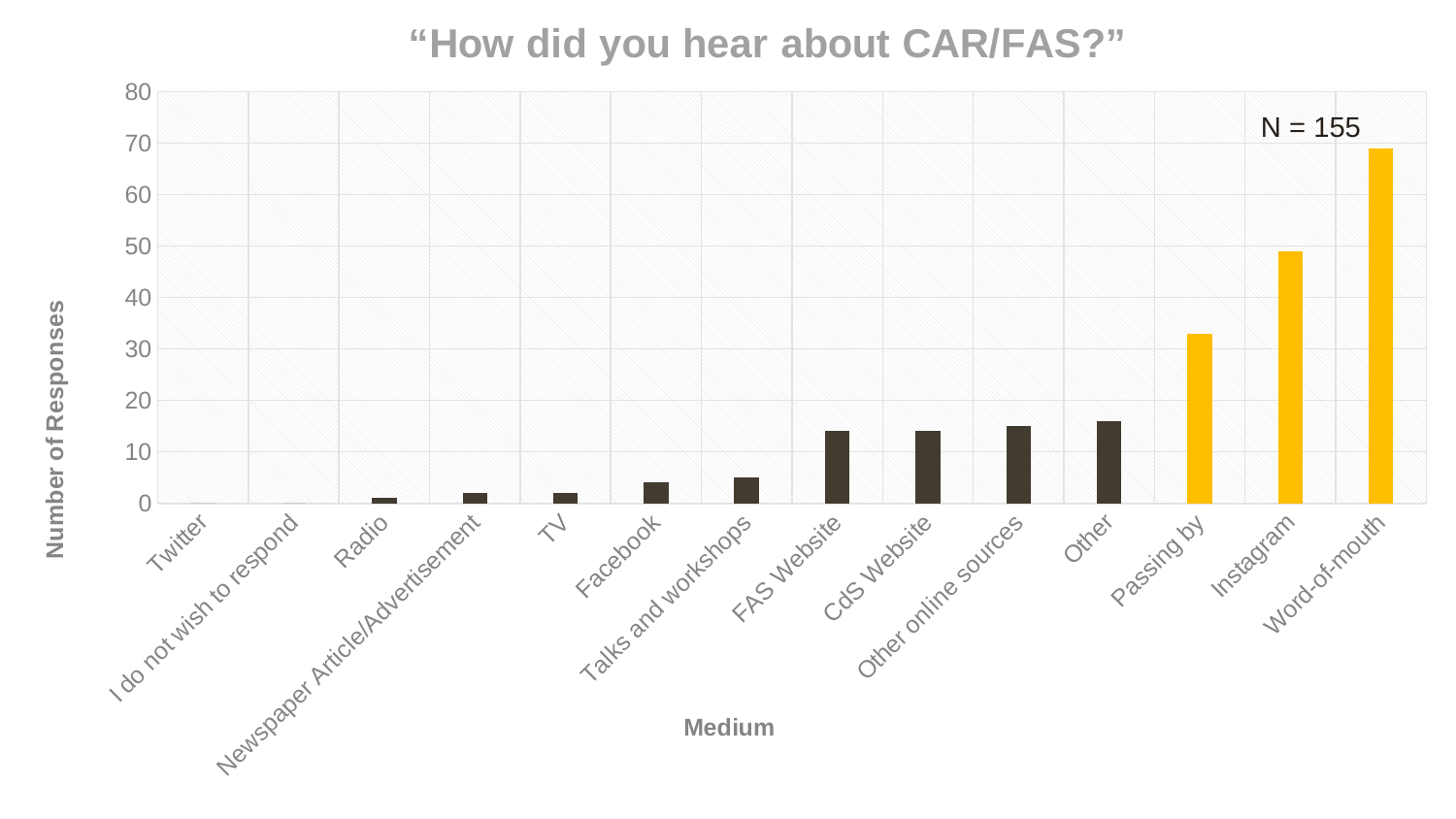

### Chart: “How did you hear about CAR/FAS?”

| Category |  |
|---|---|
| Twitter | 0.0 |
| I do not wish to respond | 0.0 |
| Radio | 1.0 |
| Newspaper Article/Advertisement | 2.0 |
| TV | 2.0 |
| Facebook | 4.0 |
| Talks and workshops | 5.0 |
| FAS Website | 14.0 |
| CdS Website | 14.0 |
| Other online sources | 15.0 |
| Other | 16.0 |
| Passing by | 33.0 |
| Instagram | 49.0 |
| Word-of-mouth | 69.0 |
N = 155